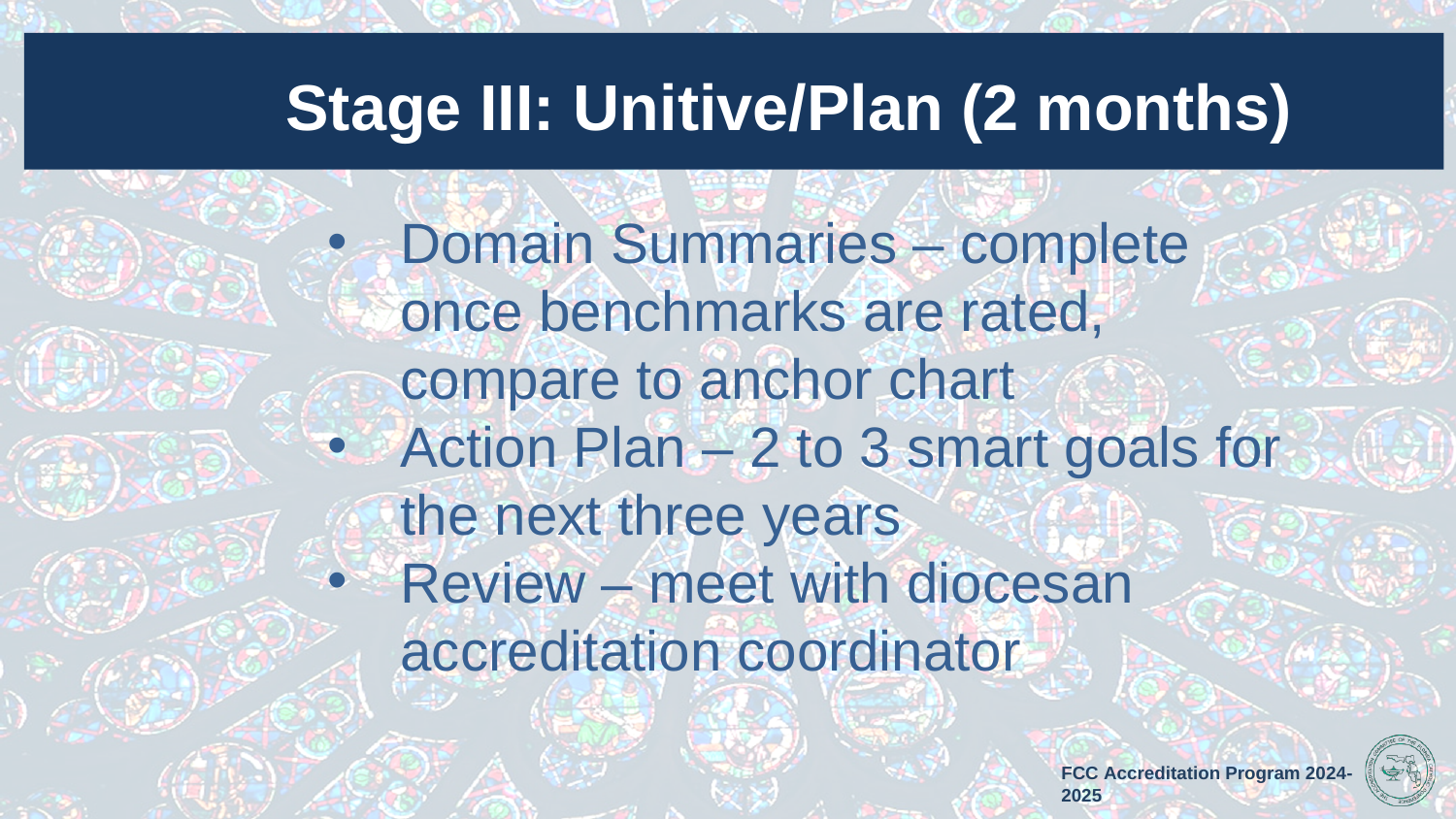

# Stage III: Unitive/Plan (2 months)
Domain Summaries – complete once benchmarks are rated, compare to anchor chart
Action Plan – 2 to 3 smart goals for the next three years
Review – meet with diocesan accreditation coordinator
FCC Accreditation Program 2024-2025